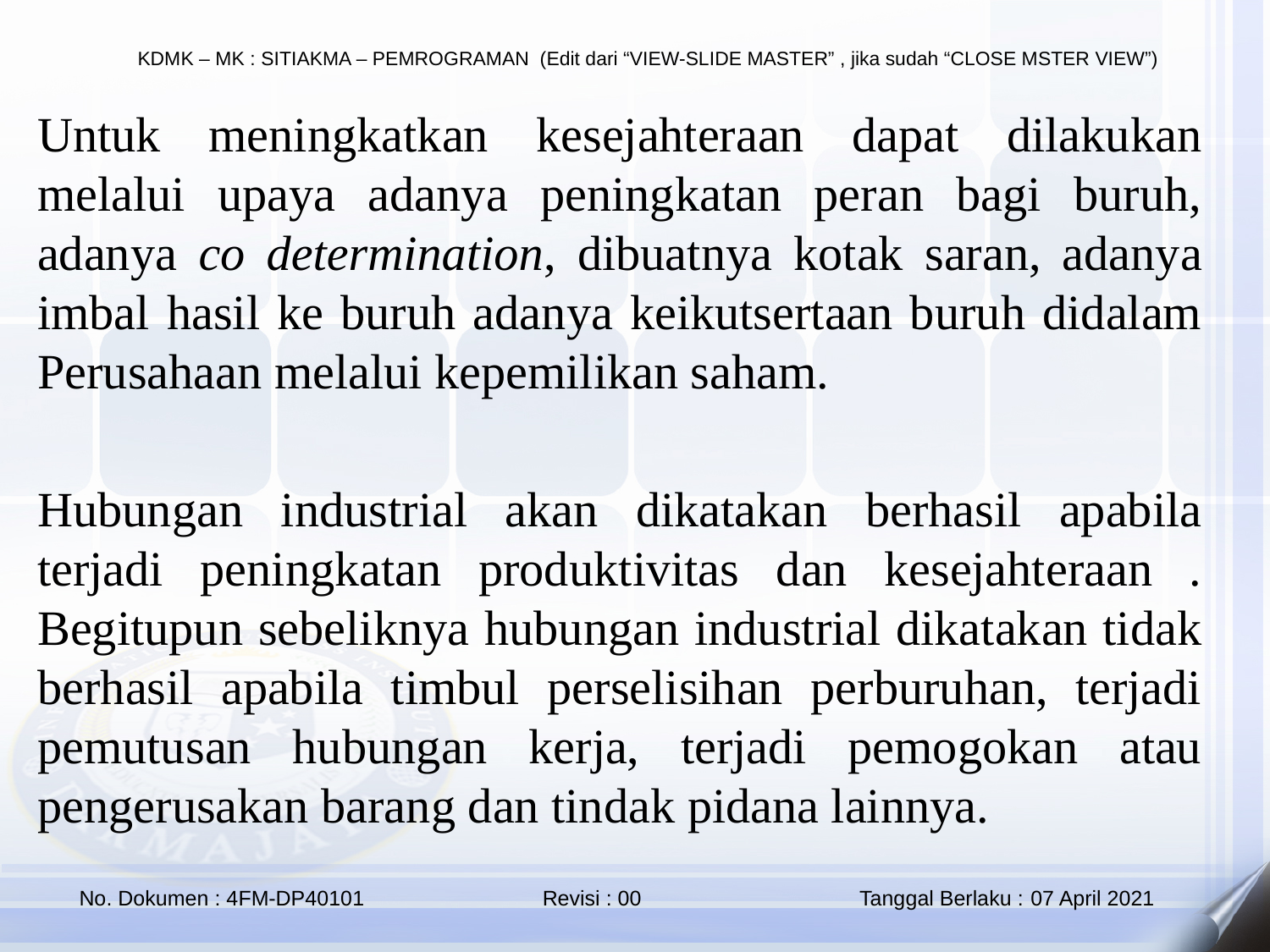

Untuk meningkatkan kesejahteraan dapat dilakukan melalui upaya adanya peningkatan peran bagi buruh, adanya co determination, dibuatnya kotak saran, adanya imbal hasil ke buruh adanya keikutsertaan buruh didalam Perusahaan melalui kepemilikan saham.

Hubungan industrial akan dikatakan berhasil apabila terjadi peningkatan produktivitas dan kesejahteraan . Begitupun sebeliknya hubungan industrial dikatakan tidak berhasil apabila timbul perselisihan perburuhan, terjadi pemutusan hubungan kerja, terjadi pemogokan atau pengerusakan barang dan tindak pidana lainnya.